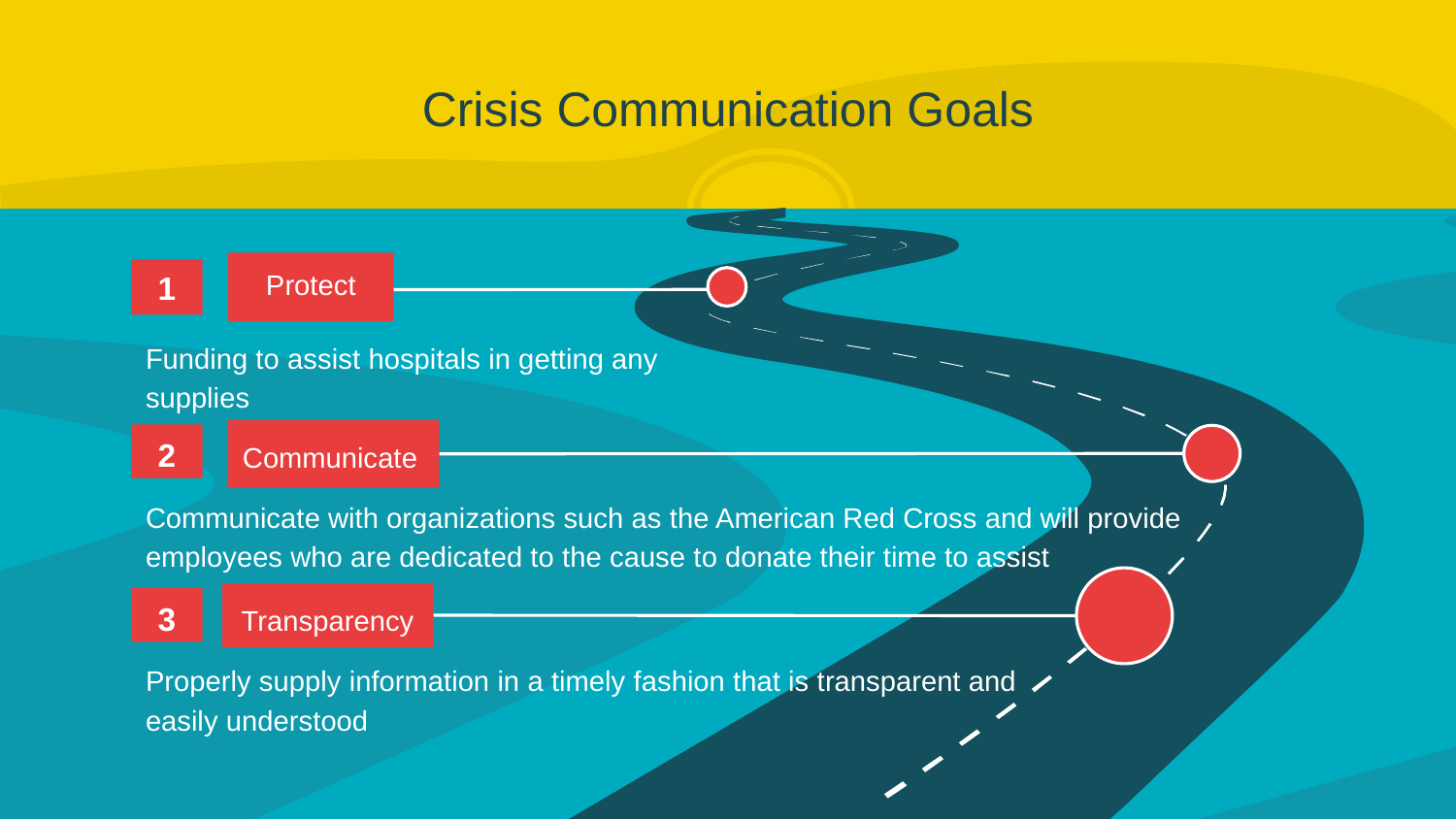

# Crisis Communication Goals
Protect

1

Funding to assist hospitals in getting any supplies
Communicate
2

Communicate with organizations such as the American Red Cross and will provide employees who are dedicated to the cause to donate their time to assist

Transparency
3
Properly supply information in a timely fashion that is transparent and easily understood